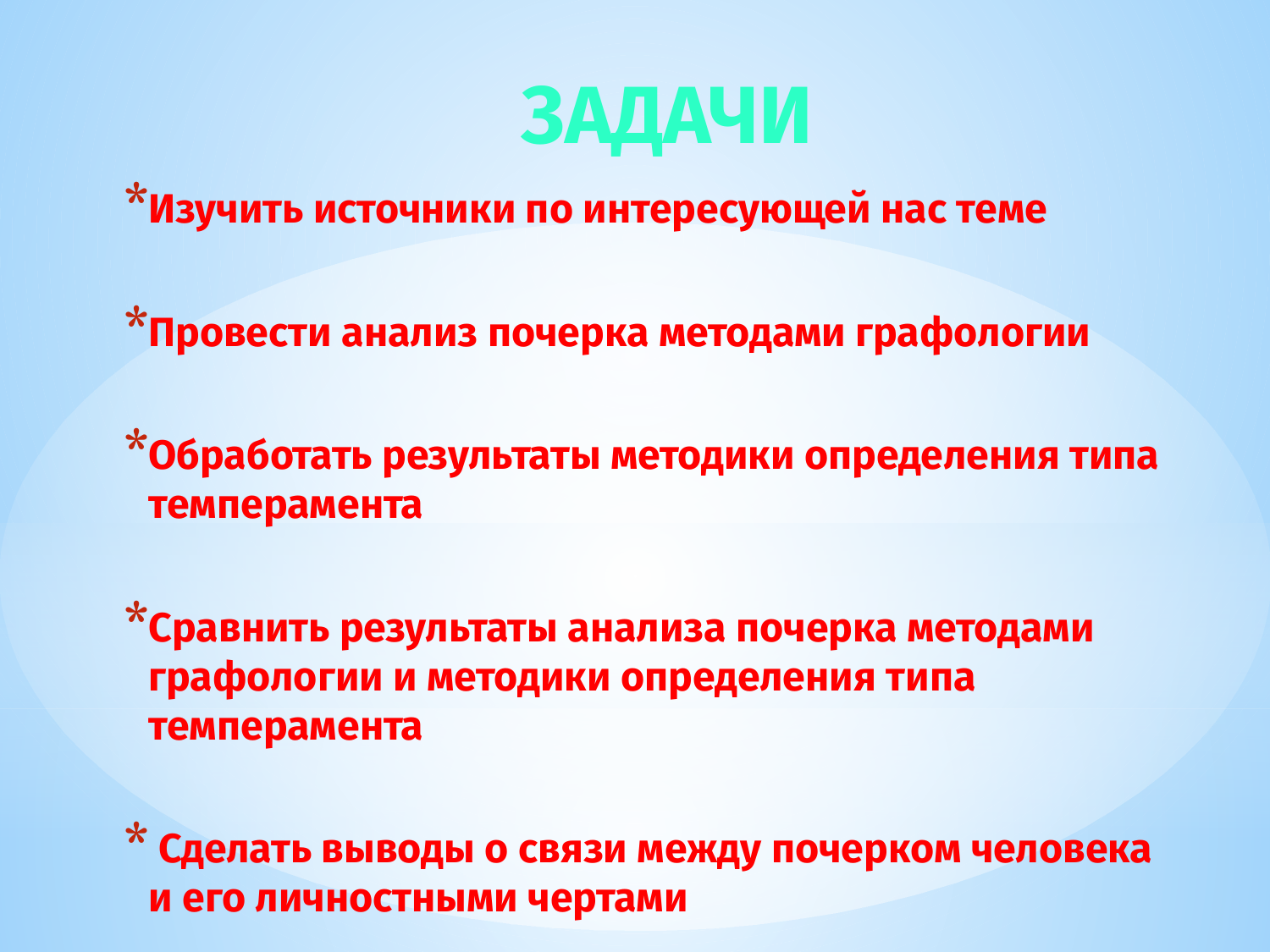

# Задачи
Изучить источники по интересующей нас теме

Провести анализ почерка методами графологии

Обработать результаты методики определения типа темперамента

Сравнить результаты анализа почерка методами графологии и методики определения типа темперамента

 Сделать выводы о связи между почерком человека и его личностными чертами